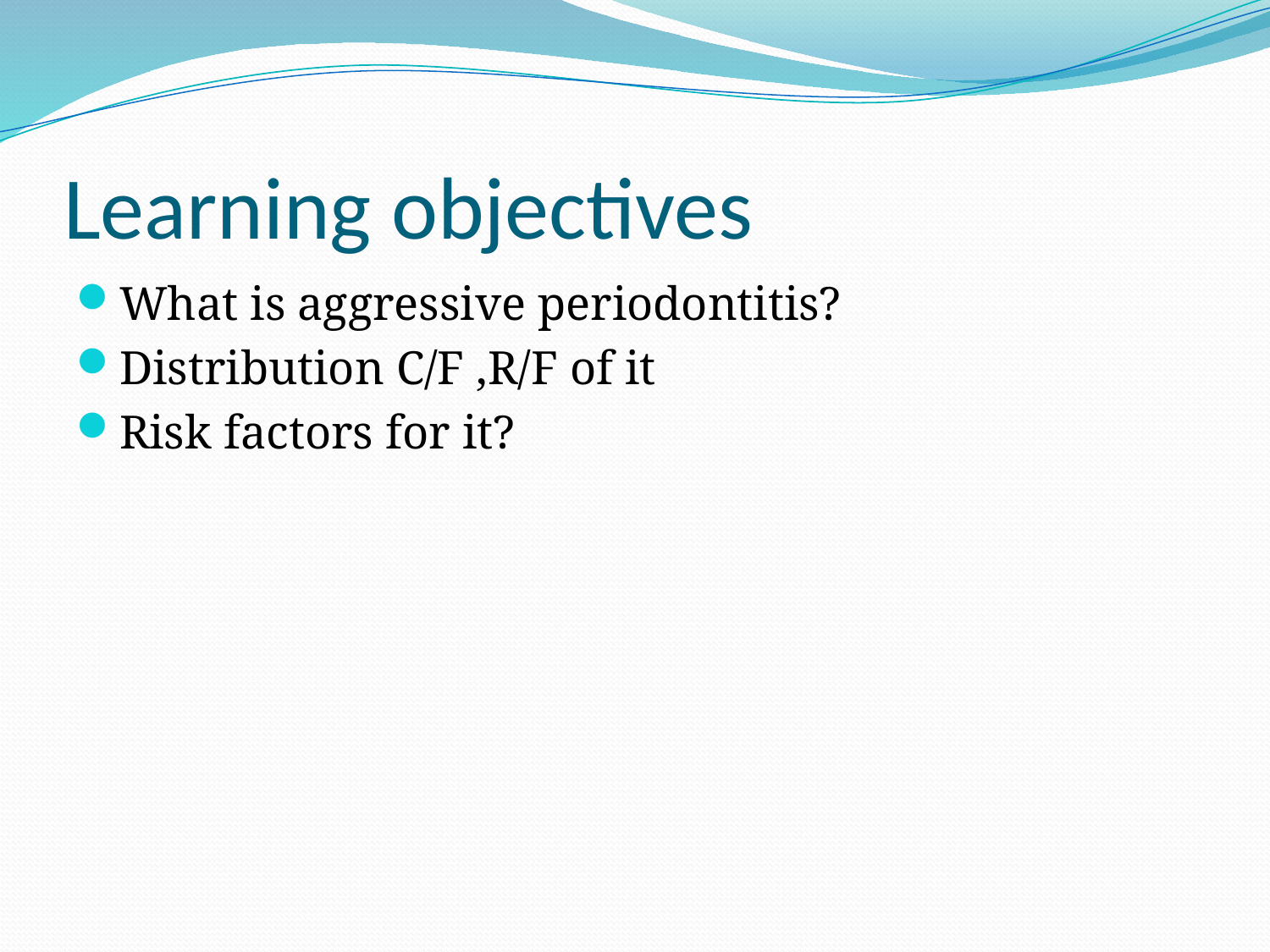

# Learning objectives
What is aggressive periodontitis?
Distribution C/F ,R/F of it
Risk factors for it?